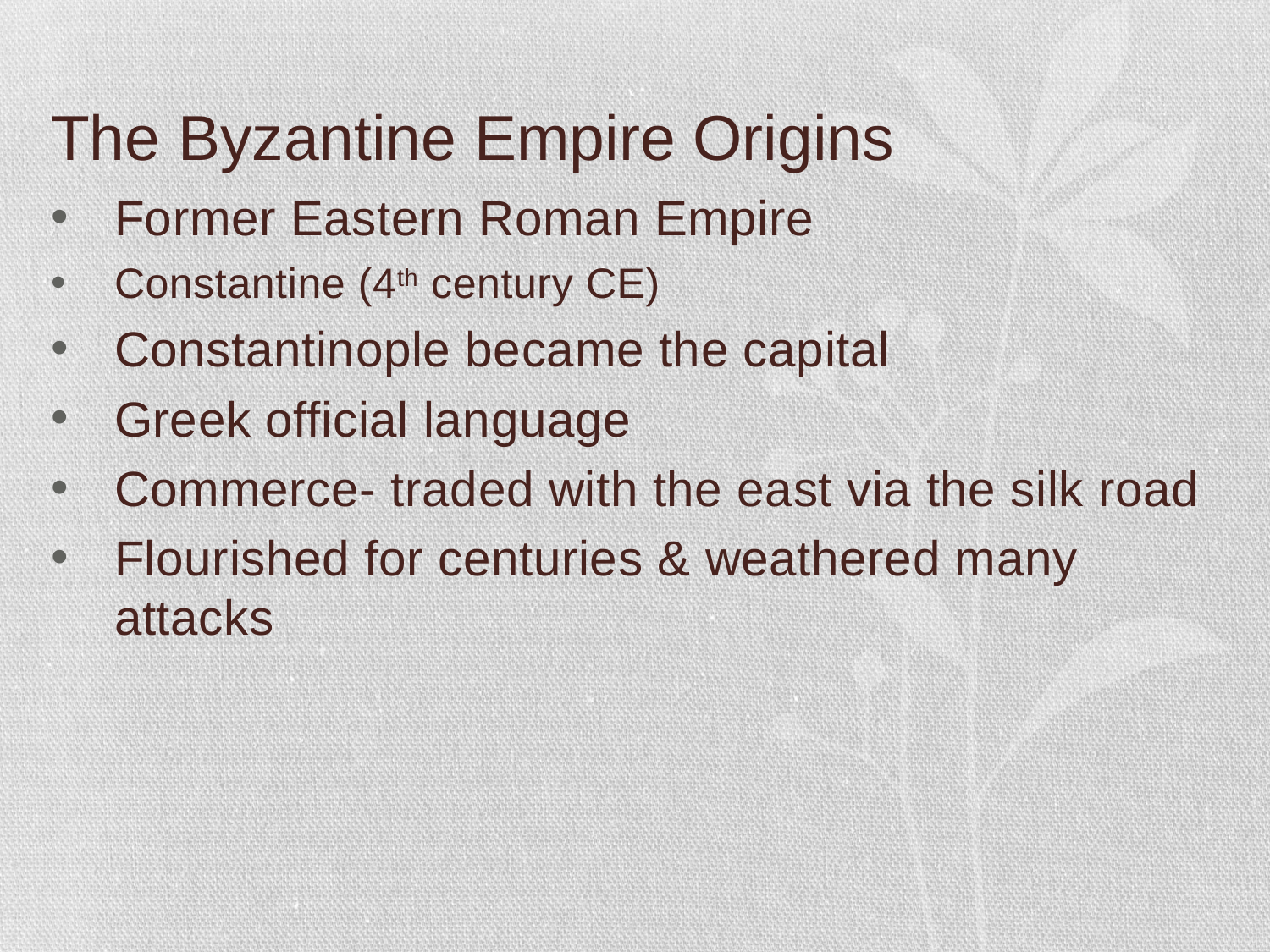

# The Byzantine Empire Origins
Former Eastern Roman Empire
Constantine (4th century CE)
Constantinople became the capital
Greek official language
Commerce- traded with the east via the silk road
Flourished for centuries & weathered many attacks